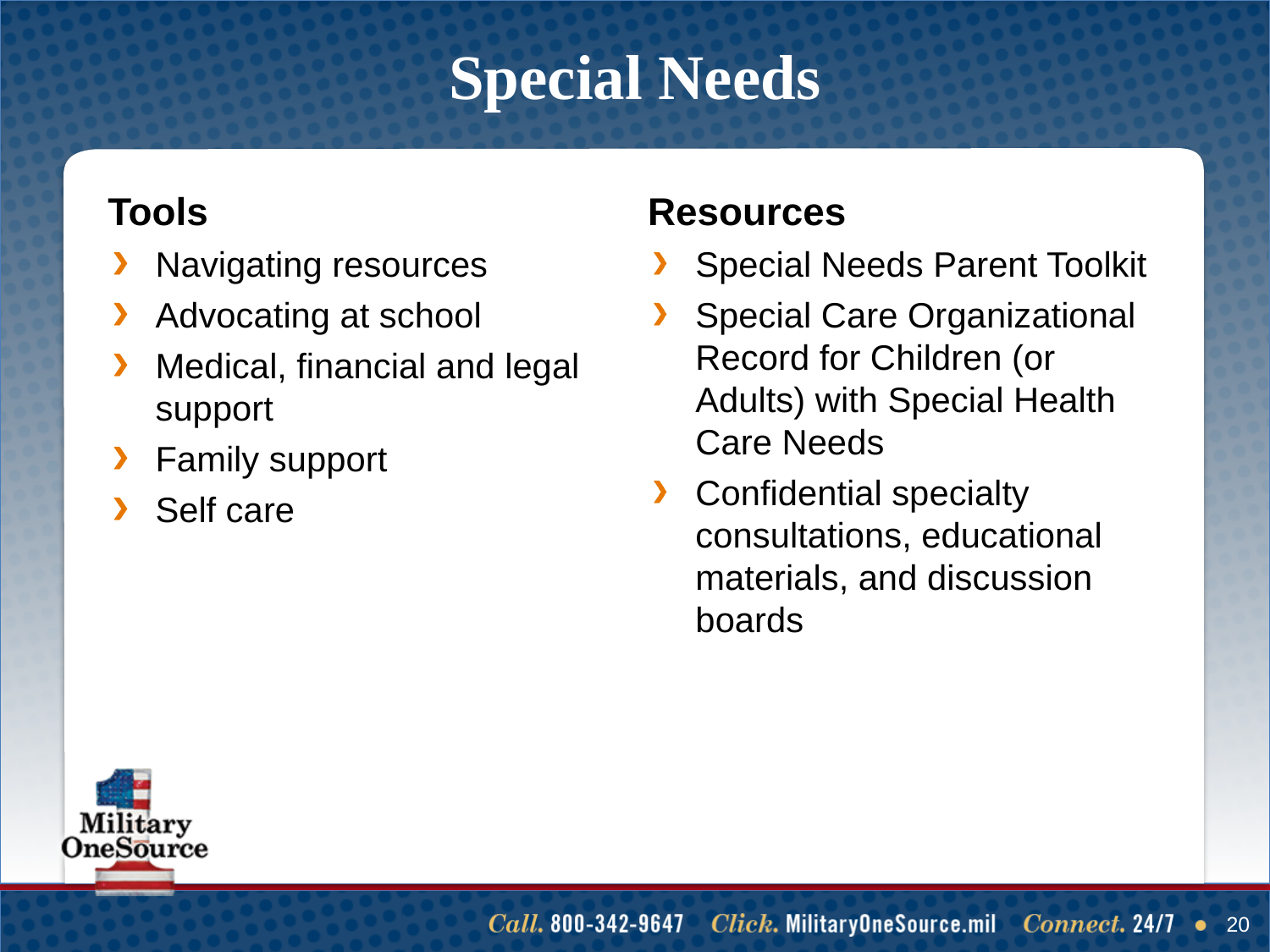

# Special Needs
Tools
Navigating resources
Advocating at school
Medical, financial and legal support
Family support
Self care
Resources
Special Needs Parent Toolkit
Special Care Organizational Record for Children (or Adults) with Special Health Care Needs
Confidential specialty consultations, educational materials, and discussion boards